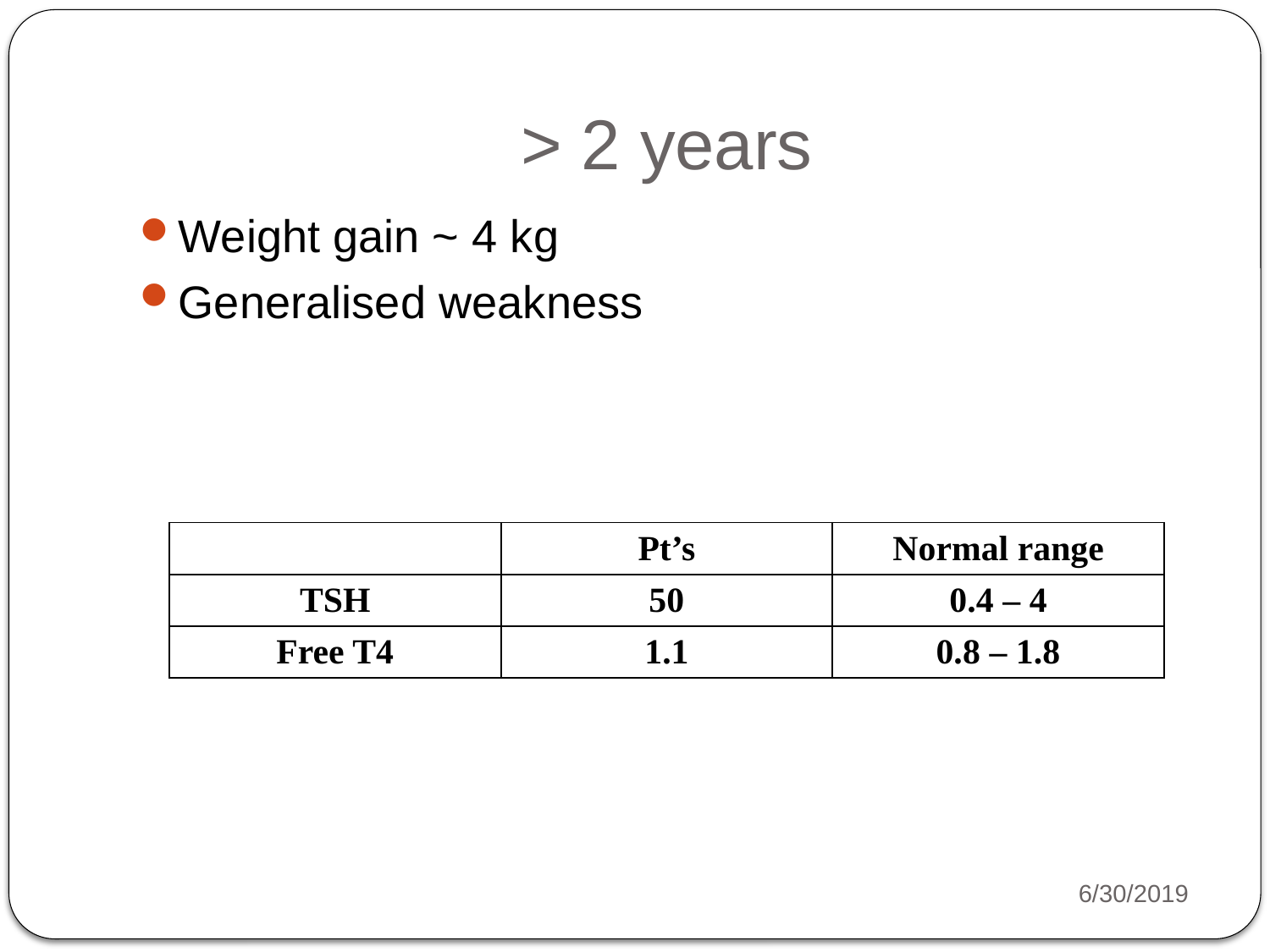

# > 2 years
Weight gain ~ 4 kg
Generalised weakness

|  | Pt’s | Normal range |
| --- | --- | --- |
| TSH | 50 | 0.4 – 4 |
| Free T4 | 1.1 | 0.8 – 1.8 |
6/30/2019